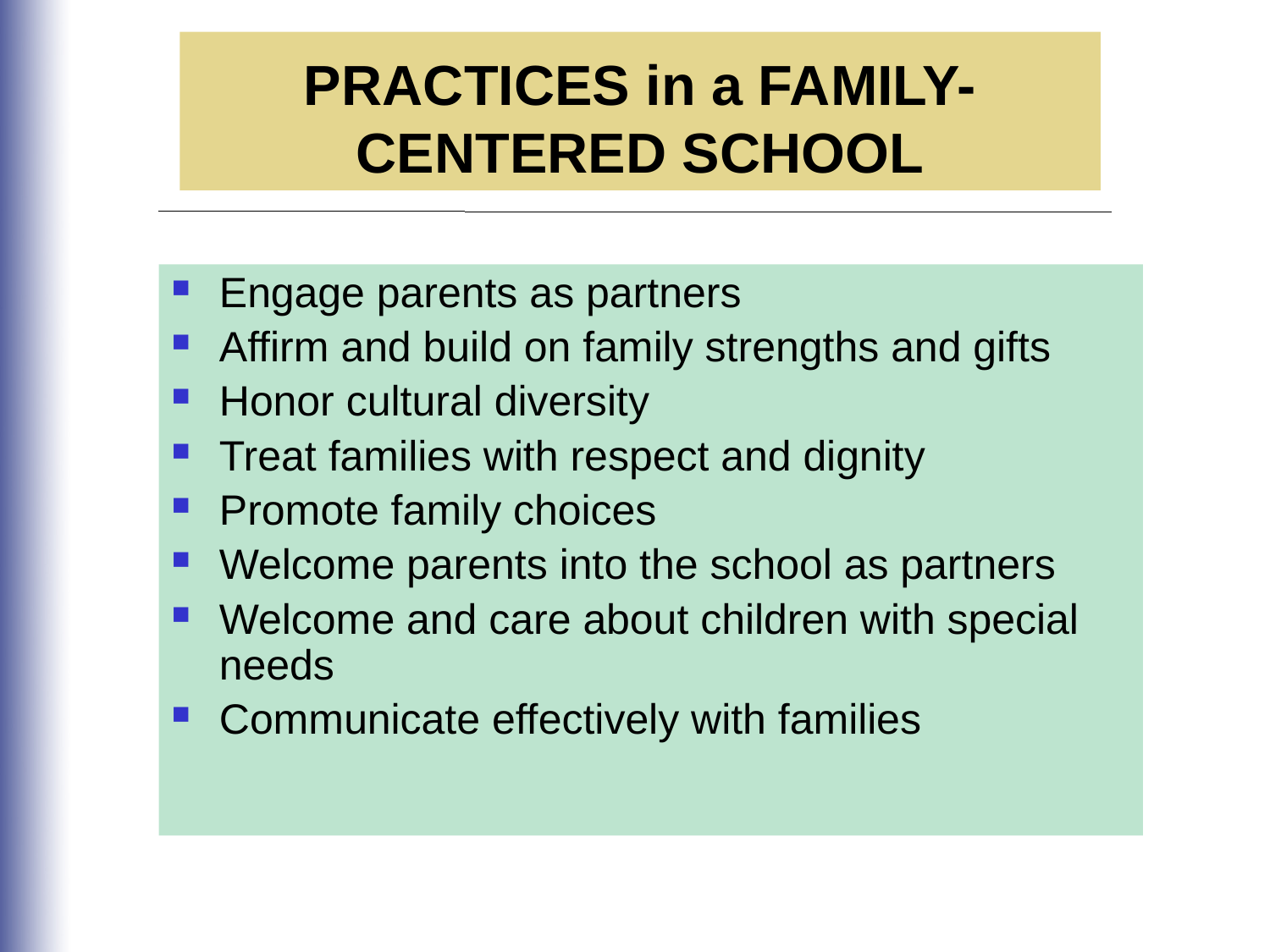

PRACTICES in a FAMILY-CENTERED SCHOOL

Engage parents as partners
Affirm and build on family strengths and gifts
Honor cultural diversity
Treat families with respect and dignity
Promote family choices
Welcome parents into the school as partners
Welcome and care about children with special needs
Communicate effectively with families
12